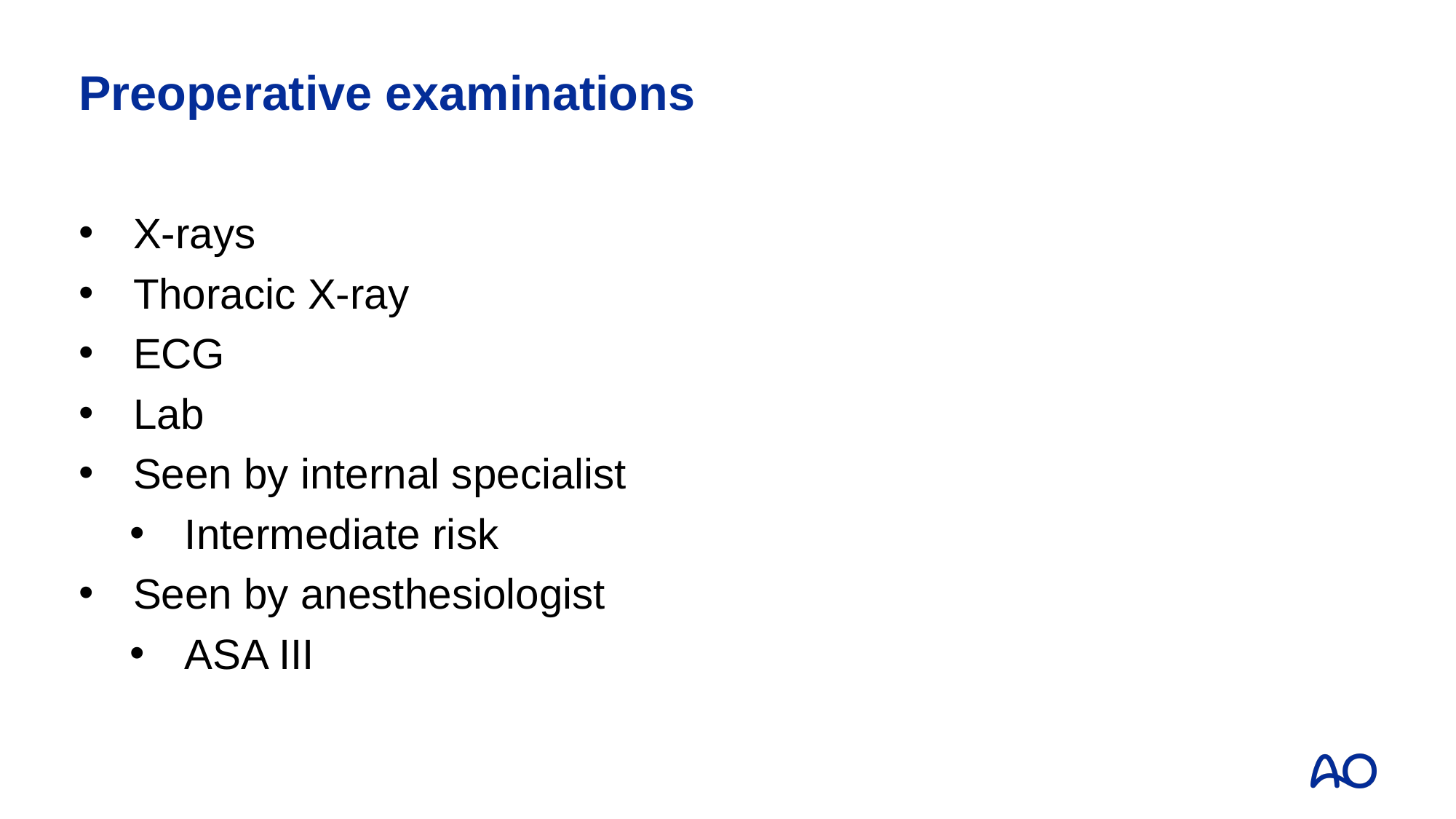

# Preoperative examinations
X-rays
Thoracic X-ray
ECG
Lab
Seen by internal specialist
Intermediate risk
Seen by anesthesiologist
ASA III